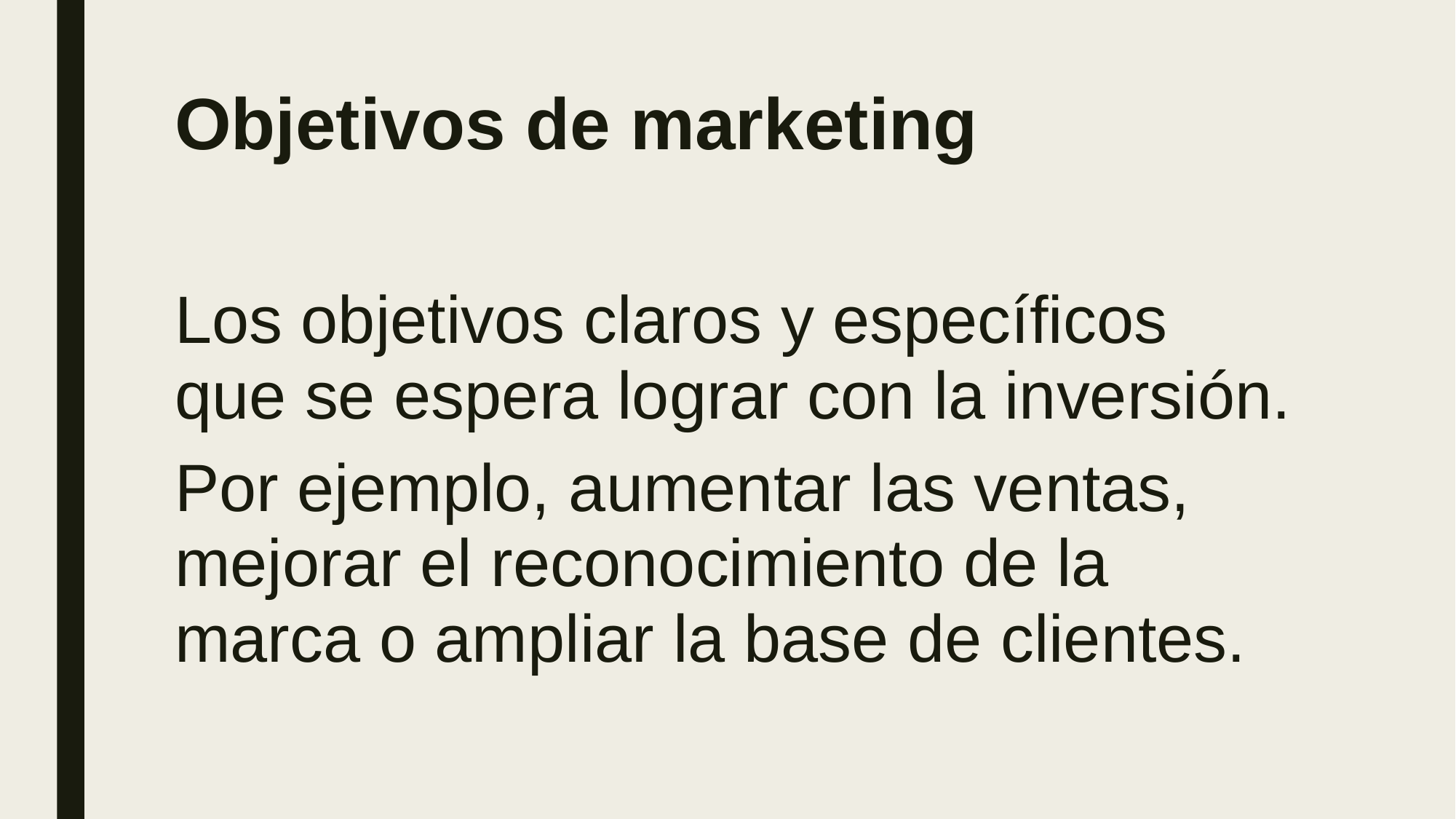

# Objetivos de marketing
Los objetivos claros y específicos que se espera lograr con la inversión.
Por ejemplo, aumentar las ventas, mejorar el reconocimiento de la marca o ampliar la base de clientes.